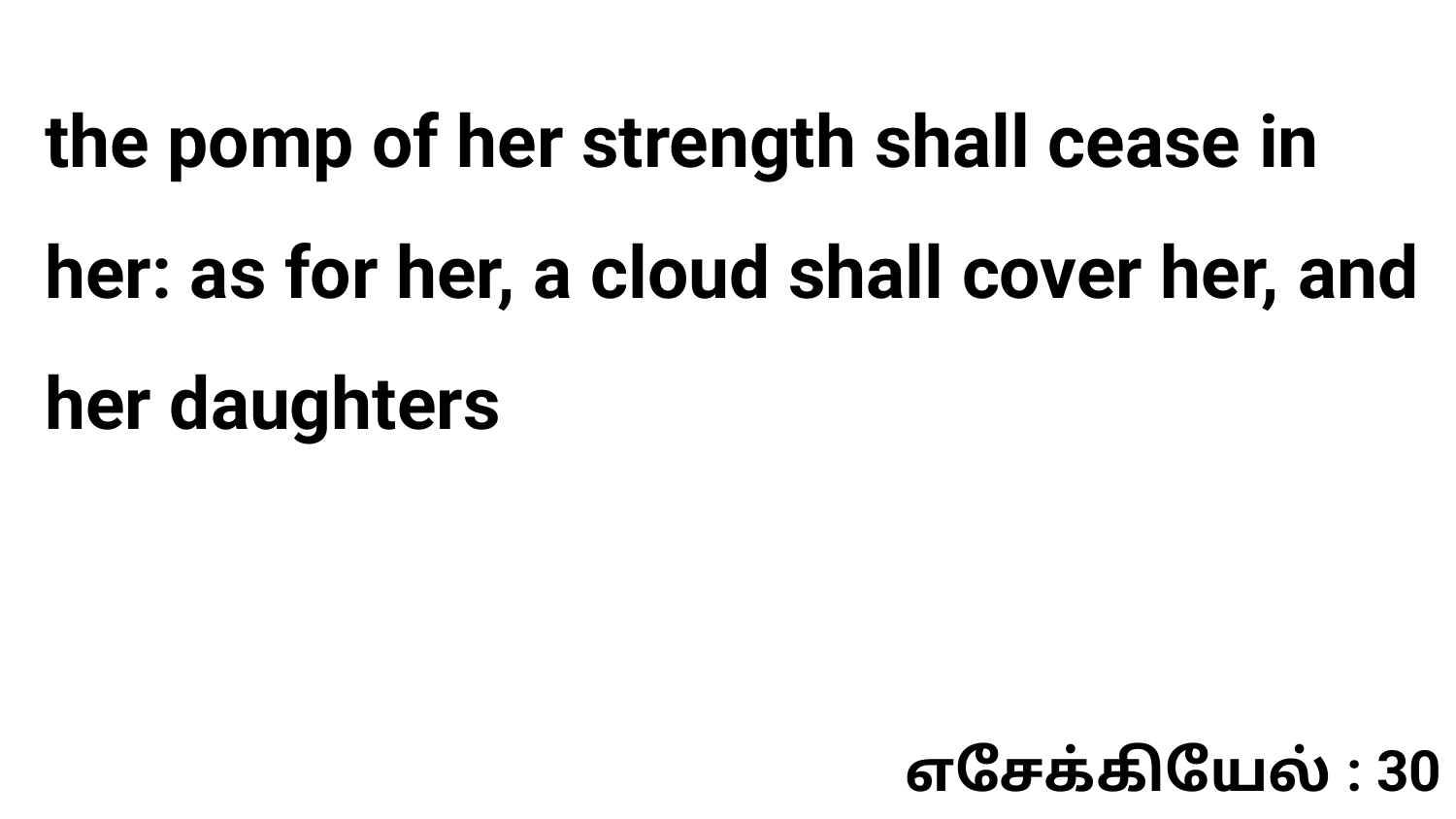

the pomp of her strength shall cease in her: as for her, a cloud shall cover her, and her daughters
எசேக்கியேல் : 30